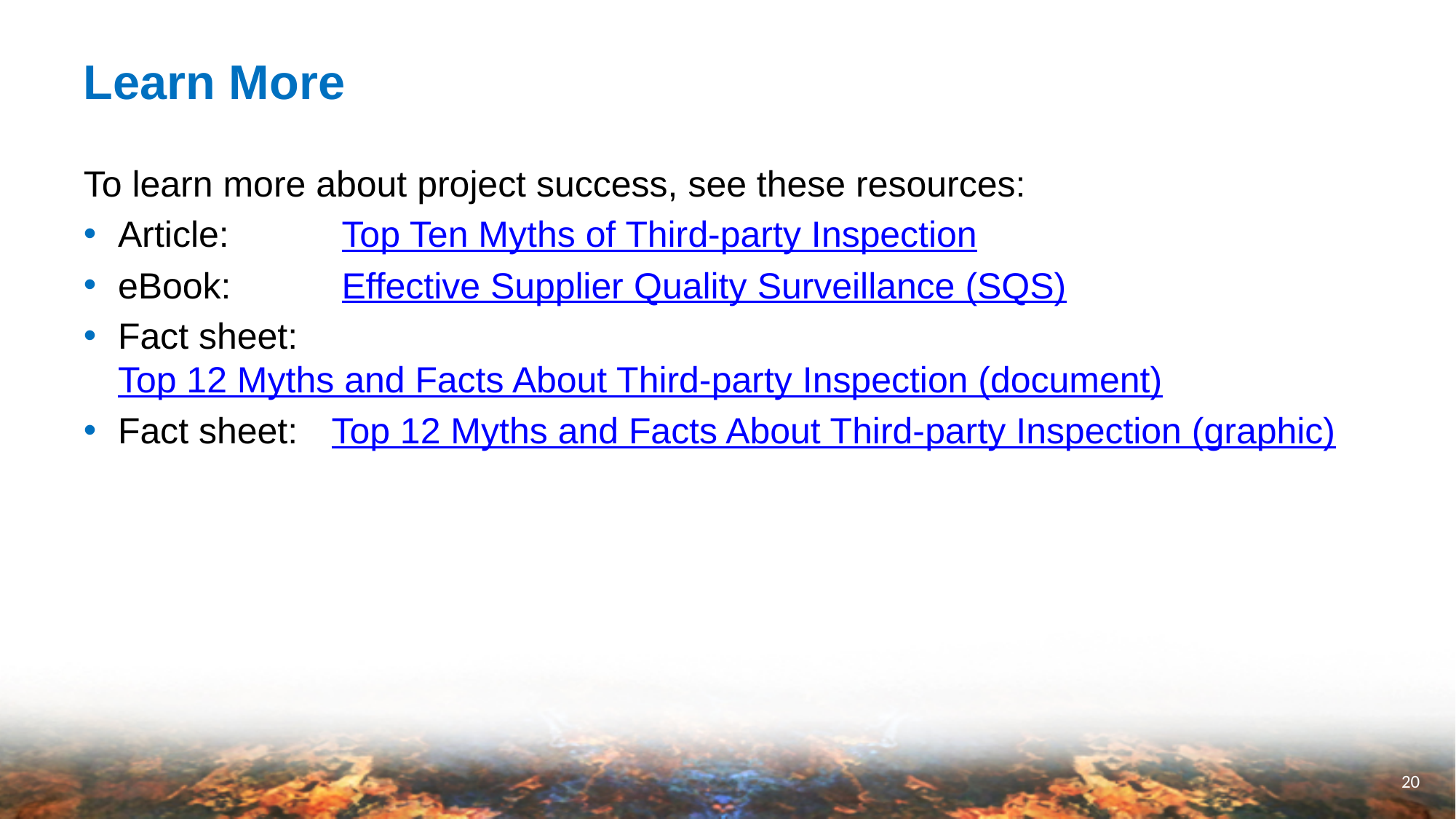

# Learn More
To learn more about project success, see these resources:
Article:	  Top Ten Myths of Third-party Inspection
eBook:	  Effective Supplier Quality Surveillance (SQS)
Fact sheet:	 Top 12 Myths and Facts About Third-party Inspection (document)
Fact sheet:	 Top 12 Myths and Facts About Third-party Inspection (graphic)

20